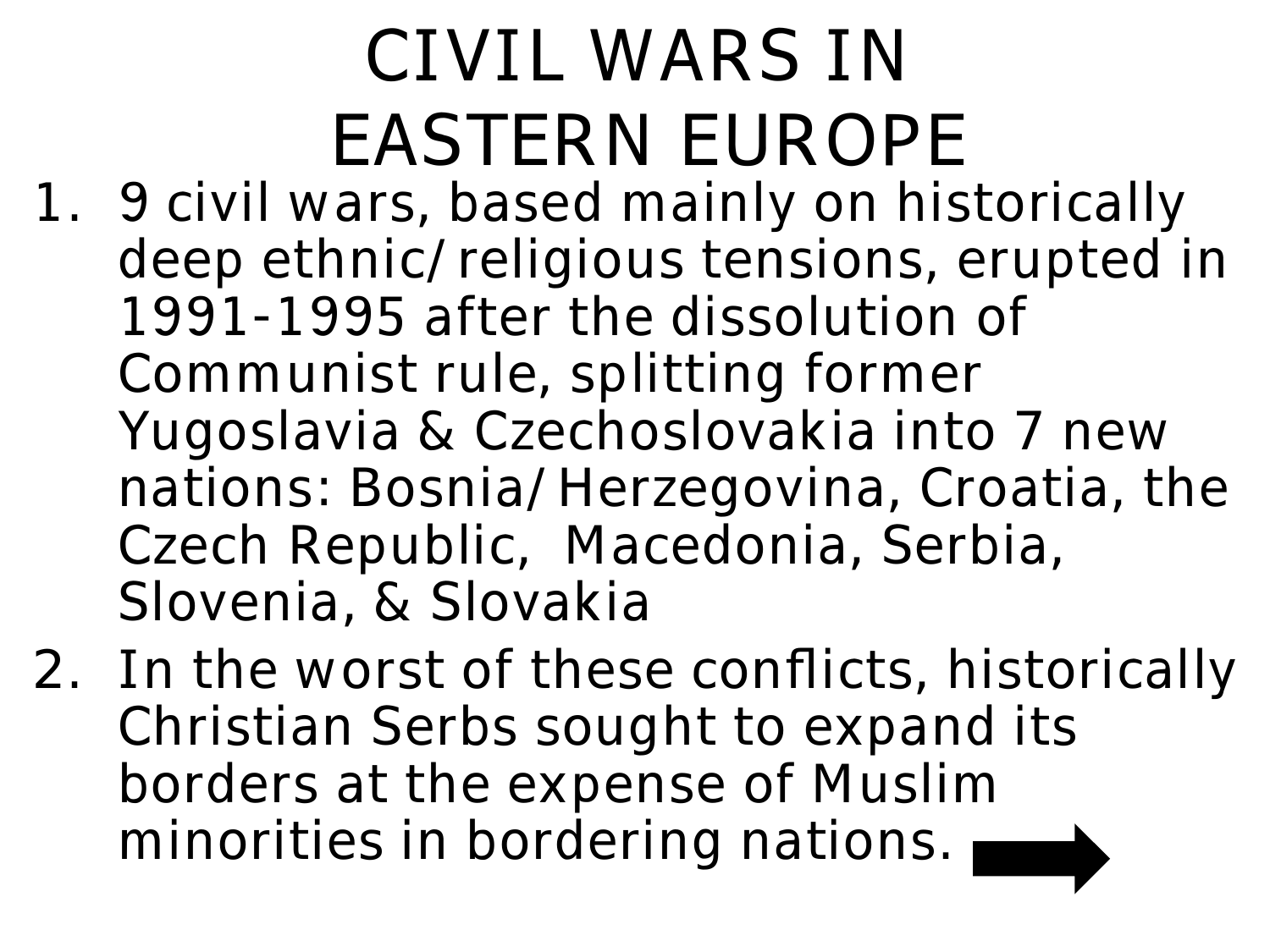

# CIVIL WARS IN EASTERN EUROPE
9 civil wars, based mainly on historically deep ethnic/religious tensions, erupted in 1991-1995 after the dissolution of Communist rule, splitting former Yugoslavia & Czechoslovakia into 7 new nations: Bosnia/Herzegovina, Croatia, the Czech Republic,  Macedonia, Serbia, Slovenia, & Slovakia
In the worst of these conflicts, historically Christian Serbs sought to expand its borders at the expense of Muslim minorities in bordering nations.